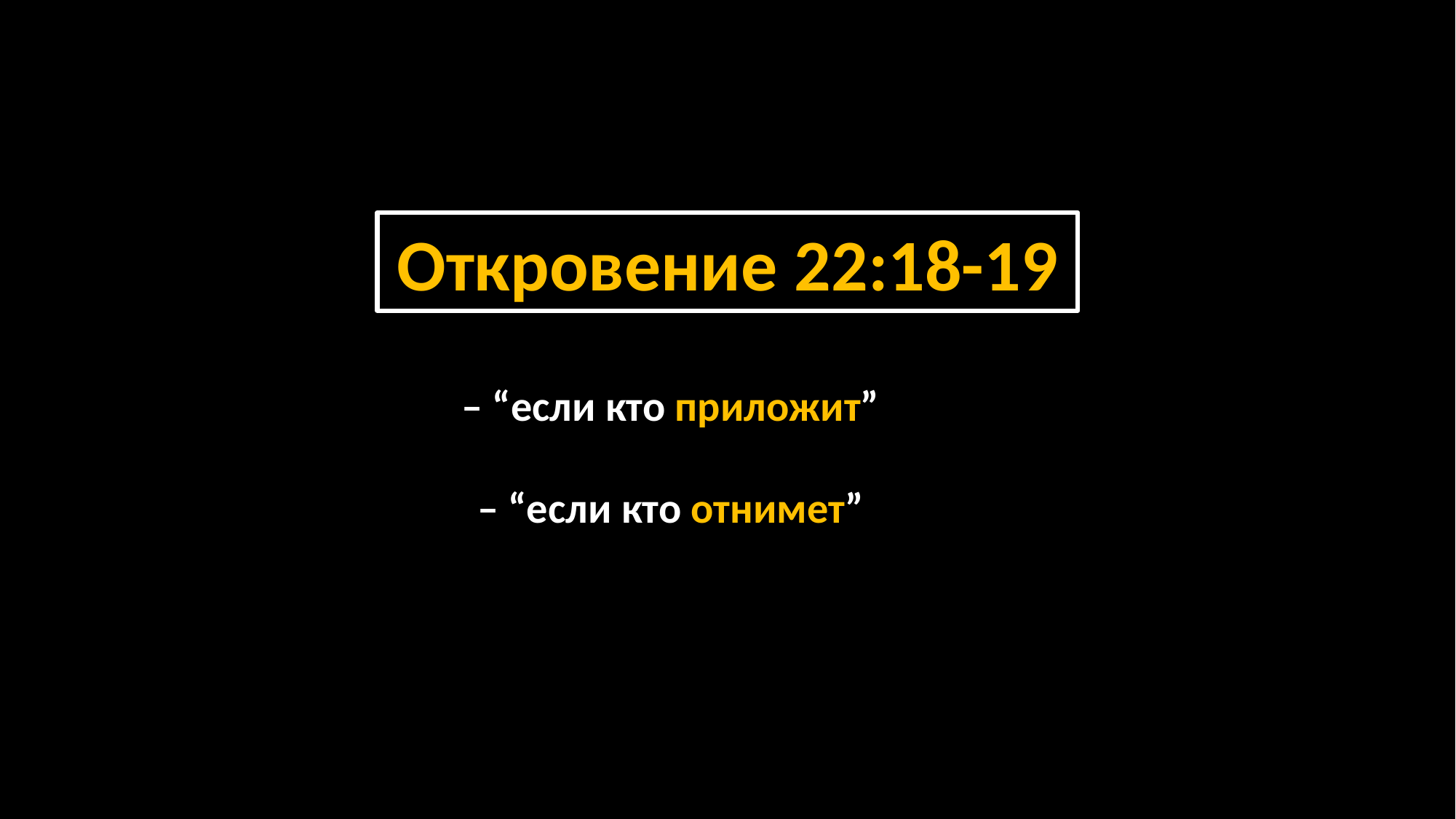

Откровение 22:18-19
– “если кто приложит”

– “если кто отнимет”